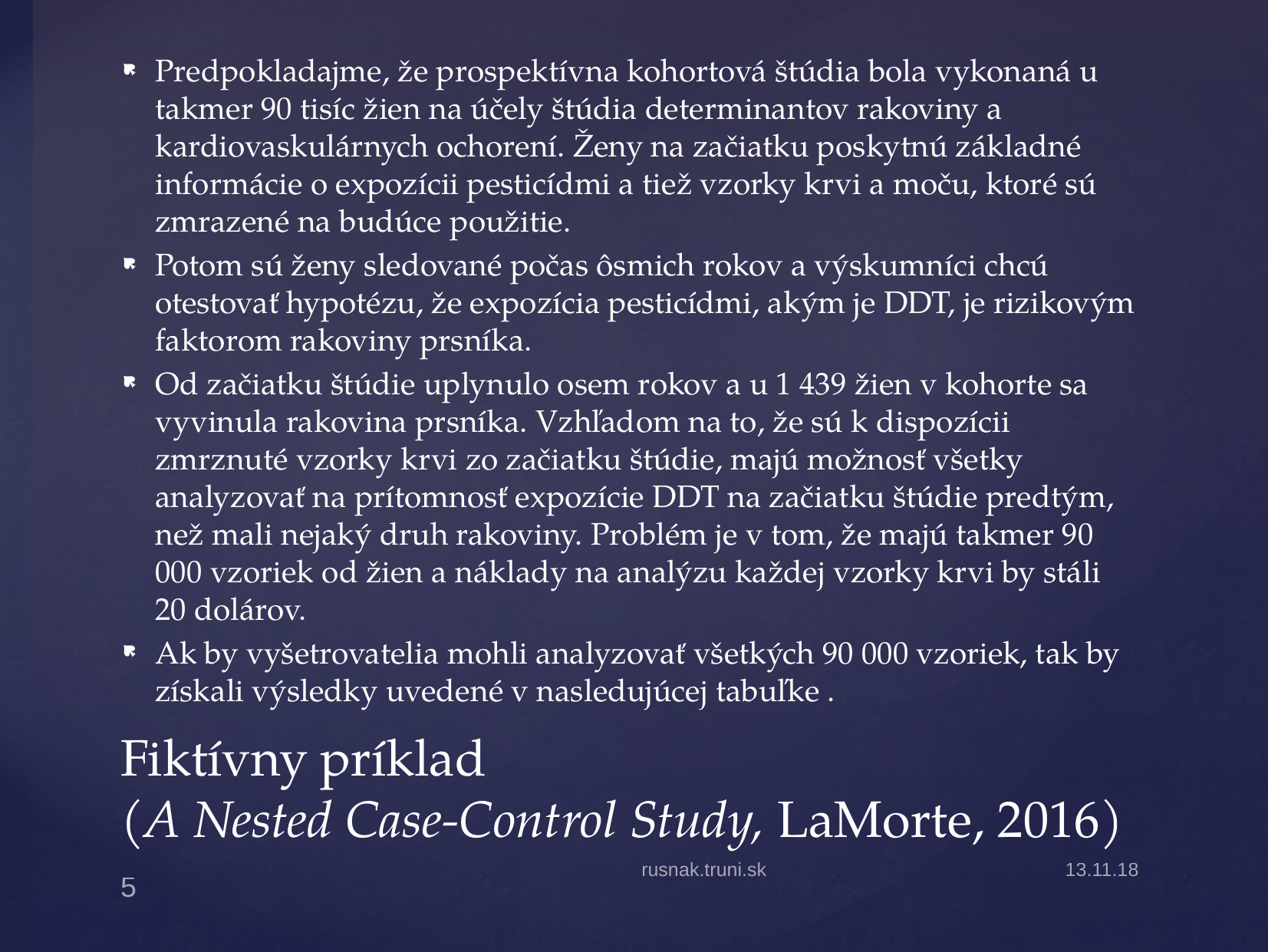

Predpokladajme, že prospektívna kohortová štúdia bola vykonaná u takmer 90 tisíc žien na účely štúdia determinantov rakoviny a kardiovaskulárnych ochorení. Ženy na začiatku poskytnú základné informácie o expozícii pesticídmi a tiež vzorky krvi a moču, ktoré sú zmrazené na budúce použitie.
Potom sú ženy sledované počas ôsmich rokov a výskumníci chcú otestovať hypotézu, že expozícia pesticídmi, akým je DDT, je rizikovým faktorom rakoviny prsníka.
Od začiatku štúdie uplynulo osem rokov a u 1 439 žien v kohorte sa vyvinula rakovina prsníka. Vzhľadom na to, že sú k dispozícii zmrznuté vzorky krvi zo začiatku štúdie, majú možnosť všetky analyzovať na prítomnosť expozície DDT na začiatku štúdie predtým, než mali nejaký druh rakoviny. Problém je v tom, že majú takmer 90 000 vzoriek od žien a náklady na analýzu každej vzorky krvi by stáli 20 dolárov.
Ak by vyšetrovatelia mohli analyzovať všetkých 90 000 vzoriek, tak by získali výsledky uvedené v nasledujúcej tabuľke .
# Fiktívny príklad (A Nested Case-Control Study, LaMorte, 2016)
rusnak.truni.sk
13.11.18
5